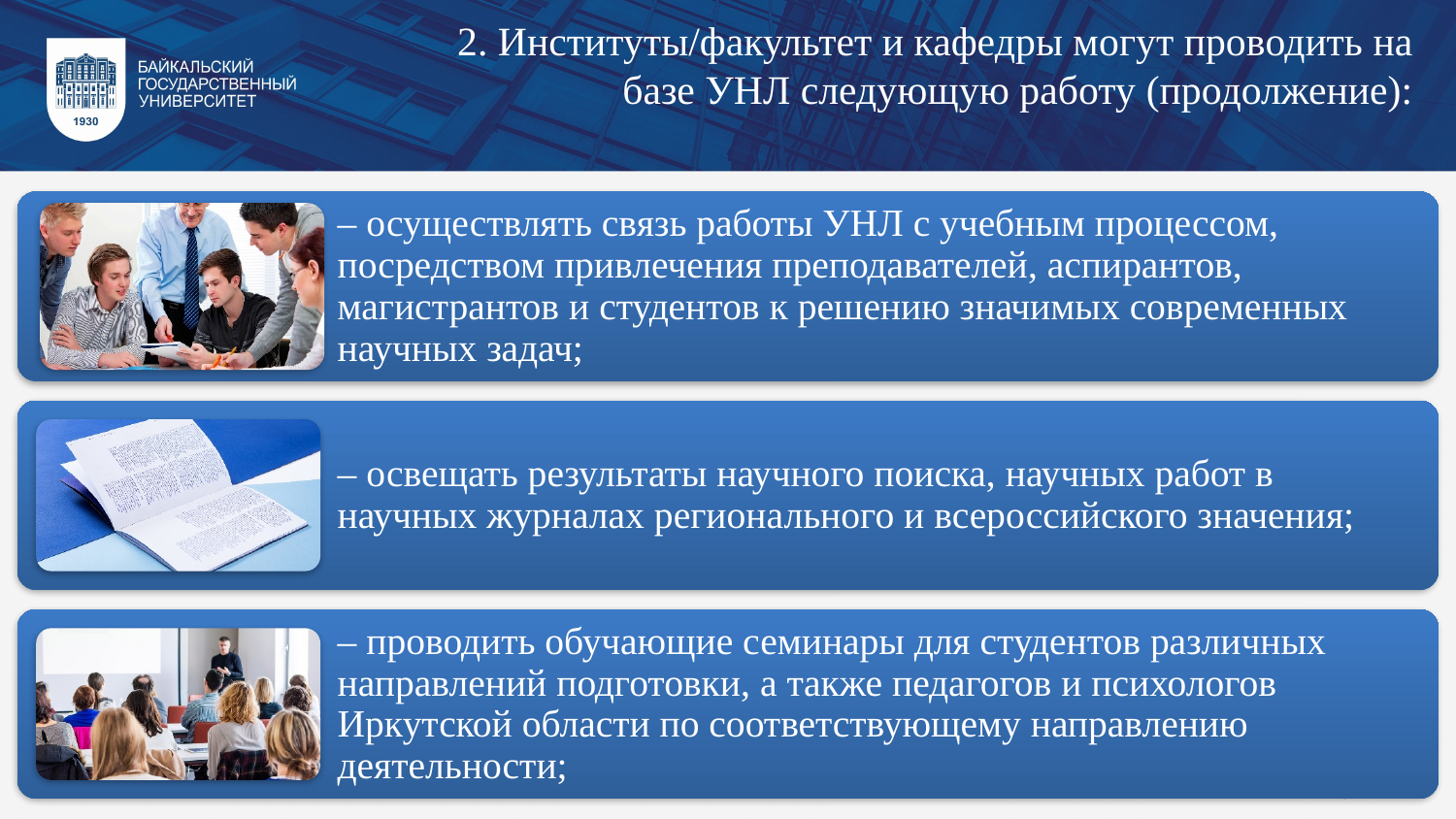

2. Институты/факультет и кафедры могут проводить на базе УНЛ следующую работу (продолжение):

– осуществлять связь работы УНЛ с учебным процессом, посредством привлечения преподавателей, аспирантов, магистрантов и студентов к решению значимых современных научных задач;
– освещать результаты научного поиска, научных работ в научных журналах регионального и всероссийского значения;
– проводить обучающие семинары для студентов различных направлений подготовки, а также педагогов и психологов Иркутской области по соответствующему направлению деятельности;